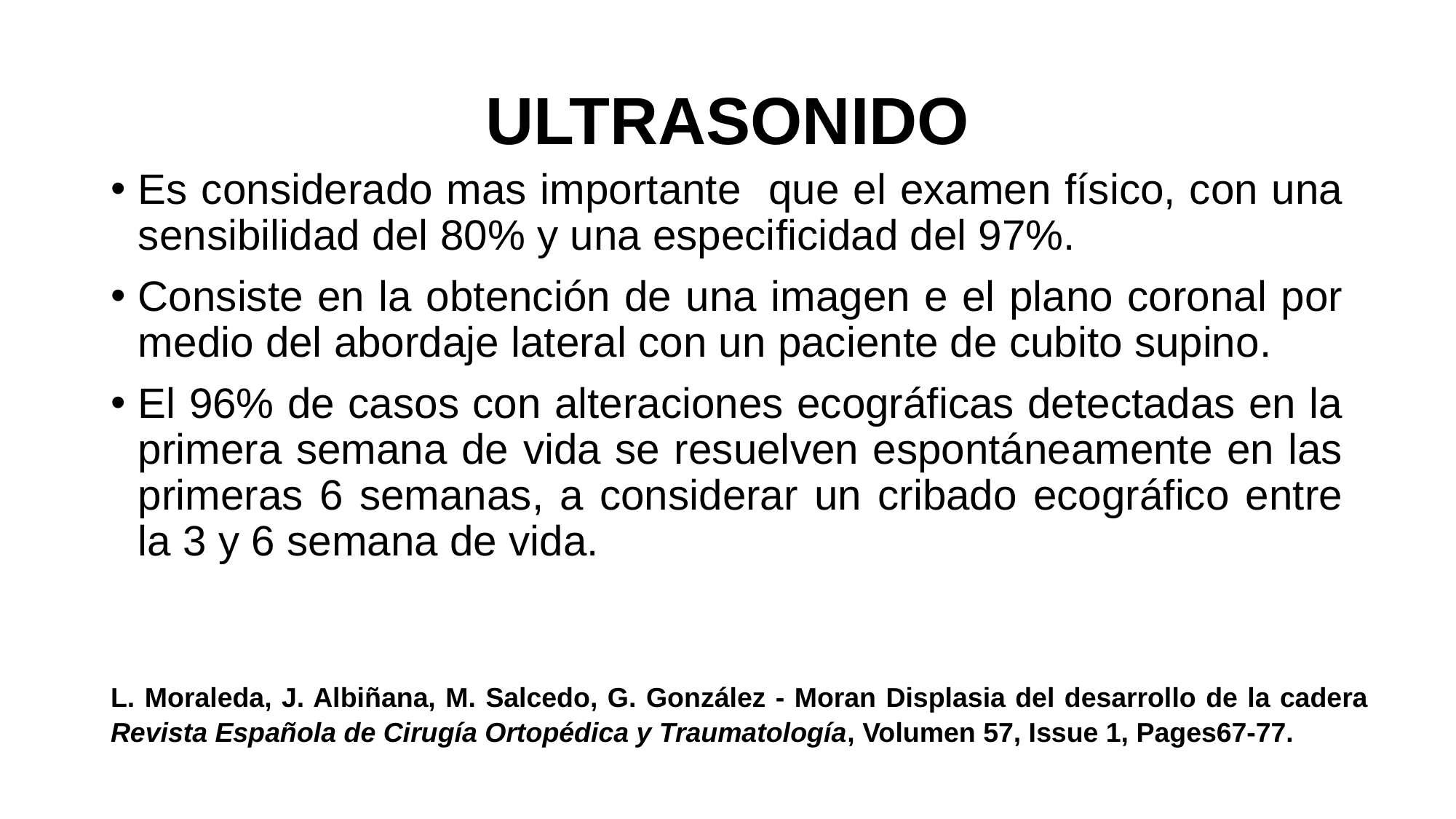

# ULTRASONIDO
Es considerado mas importante  que el examen físico, con una sensibilidad del 80% y una especificidad del 97%.
Consiste en la obtención de una imagen e el plano coronal por medio del abordaje lateral con un paciente de cubito supino.
El 96% de casos con alteraciones ecográficas detectadas en la primera semana de vida se resuelven espontáneamente en las primeras 6 semanas, a considerar un cribado ecográfico entre la 3 y 6 semana de vida.
L. Moraleda, J. Albiñana, M. Salcedo, G. González - Moran Displasia del desarrollo de la cadera Revista Española de Cirugía Ortopédica y Traumatología, Volumen 57, Issue 1, Pages67-77.